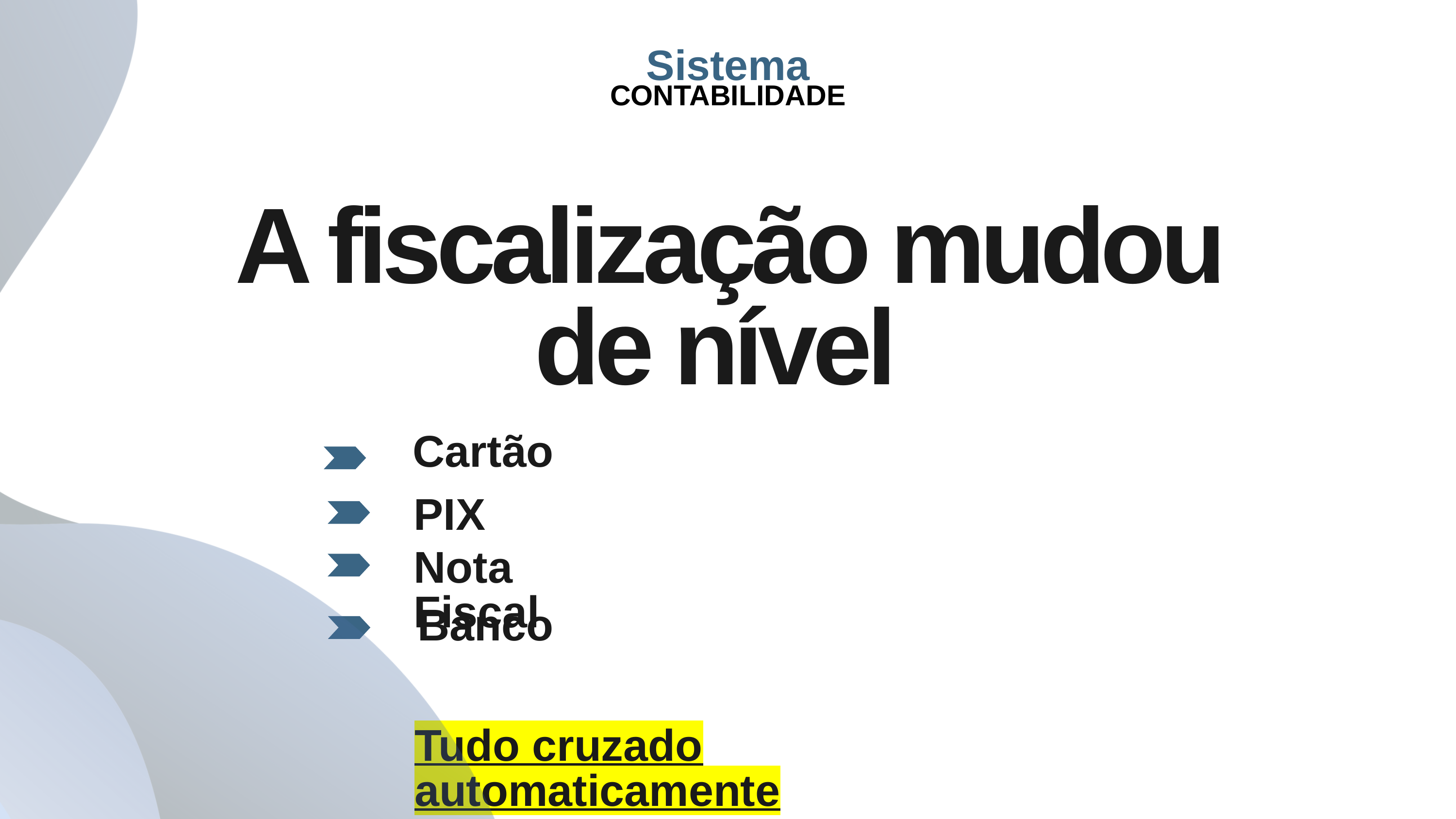

Sistema
CONTABILIDADE
A fiscalização mudou de nível
Cartão

PIX

Nota Fiscal

Banco

Tudo cruzado automaticamente